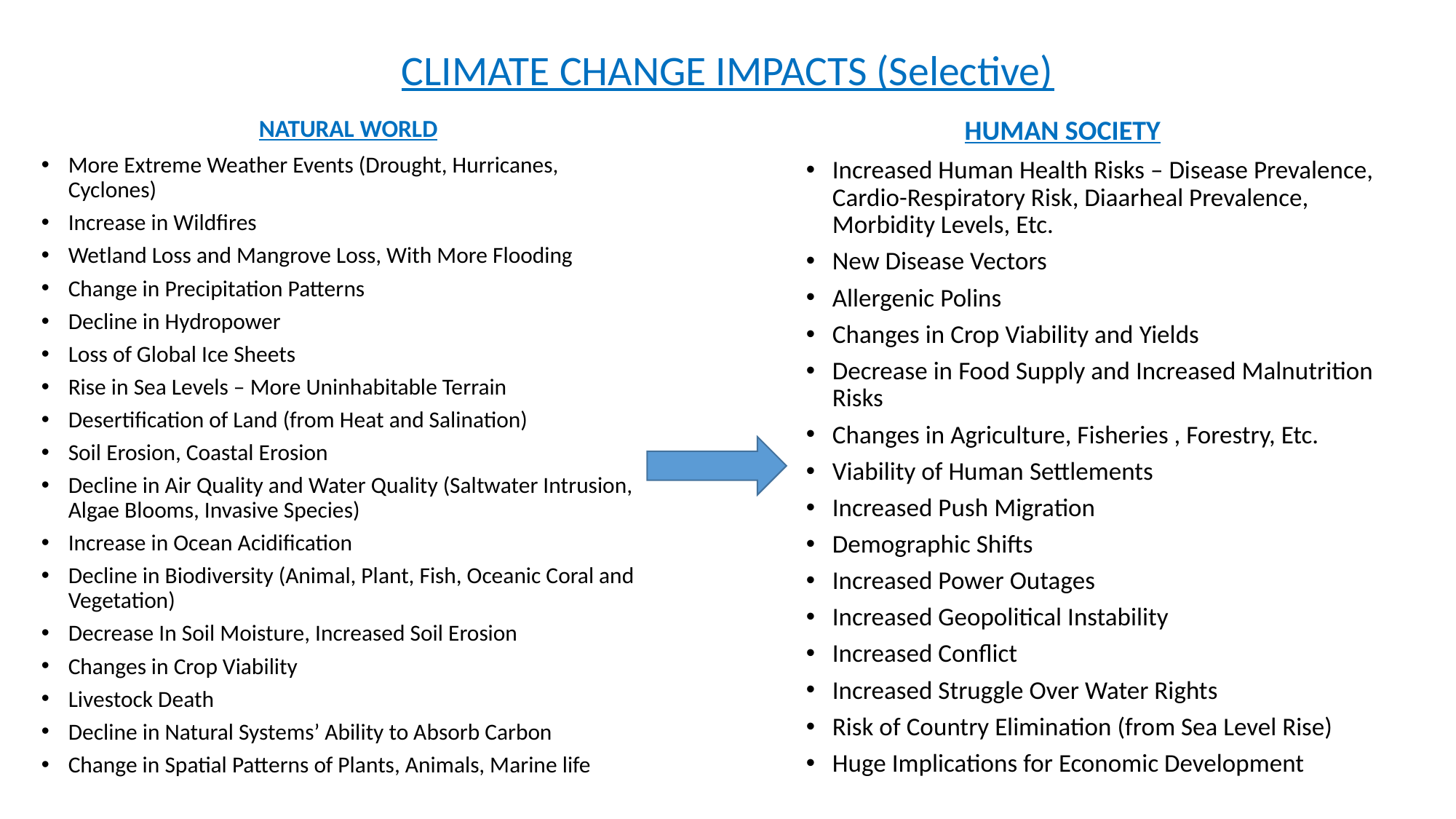

# CLIMATE CHANGE IMPACTS (Selective)
NATURAL WORLD
HUMAN SOCIETY
More Extreme Weather Events (Drought, Hurricanes, Cyclones)
Increase in Wildfires
Wetland Loss and Mangrove Loss, With More Flooding
Change in Precipitation Patterns
Decline in Hydropower
Loss of Global Ice Sheets
Rise in Sea Levels – More Uninhabitable Terrain
Desertification of Land (from Heat and Salination)
Soil Erosion, Coastal Erosion
Decline in Air Quality and Water Quality (Saltwater Intrusion, Algae Blooms, Invasive Species)
Increase in Ocean Acidification
Decline in Biodiversity (Animal, Plant, Fish, Oceanic Coral and Vegetation)
Decrease In Soil Moisture, Increased Soil Erosion
Changes in Crop Viability
Livestock Death
Decline in Natural Systems’ Ability to Absorb Carbon
Change in Spatial Patterns of Plants, Animals, Marine life

Increased Human Health Risks – Disease Prevalence, Cardio-Respiratory Risk, Diaarheal Prevalence, Morbidity Levels, Etc.
New Disease Vectors
Allergenic Polins
Changes in Crop Viability and Yields
Decrease in Food Supply and Increased Malnutrition Risks
Changes in Agriculture, Fisheries , Forestry, Etc.
Viability of Human Settlements
Increased Push Migration
Demographic Shifts
Increased Power Outages
Increased Geopolitical Instability
Increased Conflict
Increased Struggle Over Water Rights
Risk of Country Elimination (from Sea Level Rise)
Huge Implications for Economic Development